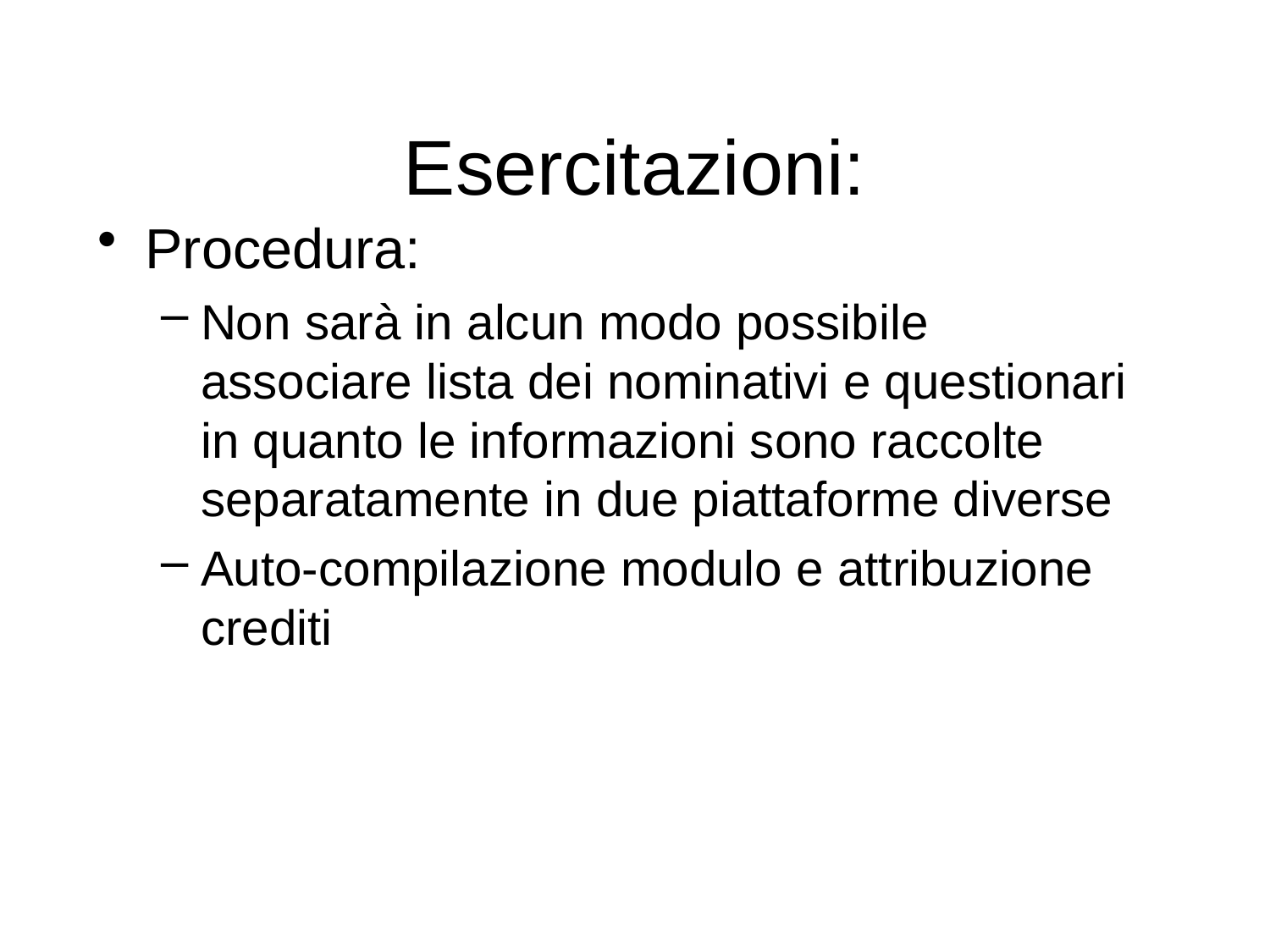

# Esercitazioni:
Procedura:
Non sarà in alcun modo possibile associare lista dei nominativi e questionari in quanto le informazioni sono raccolte separatamente in due piattaforme diverse
Auto-compilazione modulo e attribuzione crediti